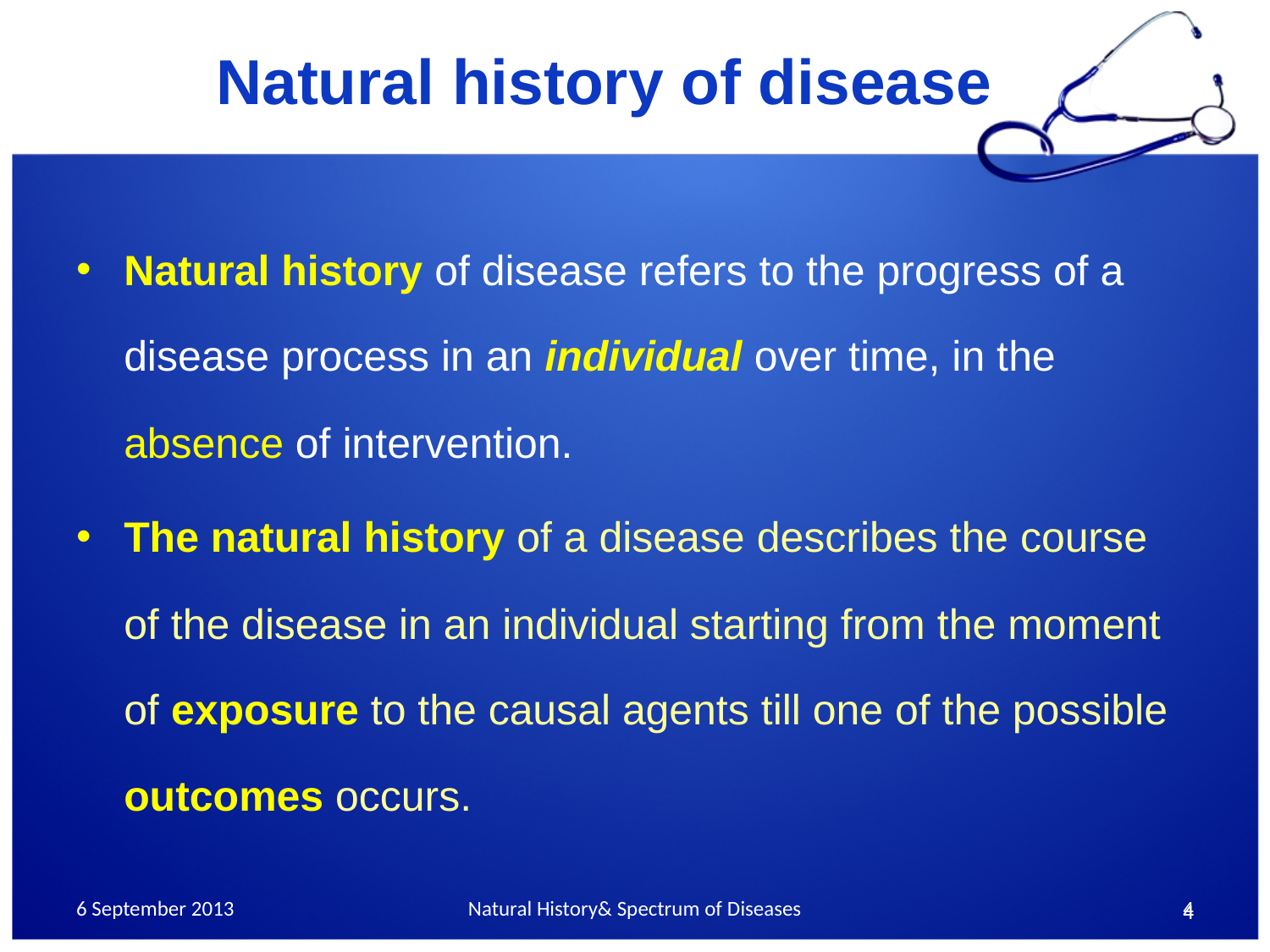

Natural history of disease
Natural history of disease refers to the progress of a disease process in an individual over time, in the absence of intervention.
The natural history of a disease describes the course of the disease in an individual starting from the moment of exposure to the causal agents till one of the possible outcomes occurs.
4
4
6 September 2013
Natural History& Spectrum of Diseases
4